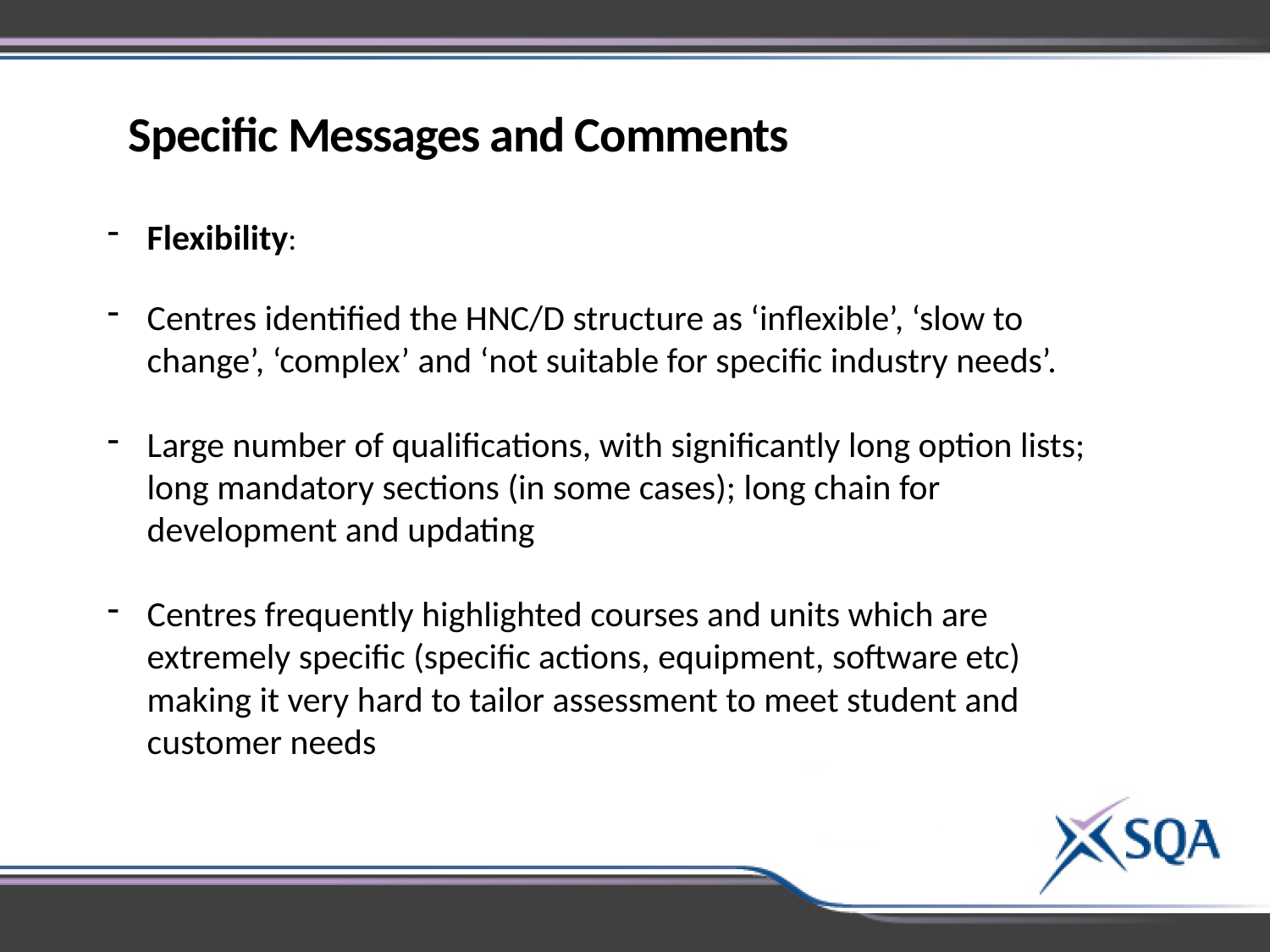

Specific Messages and Comments
Flexibility:

Centres identified the HNC/D structure as ‘inflexible’, ‘slow to change’, ‘complex’ and ‘not suitable for specific industry needs’.

Large number of qualifications, with significantly long option lists; long mandatory sections (in some cases); long chain for development and updating

Centres frequently highlighted courses and units which are extremely specific (specific actions, equipment, software etc) making it very hard to tailor assessment to meet student and customer needs